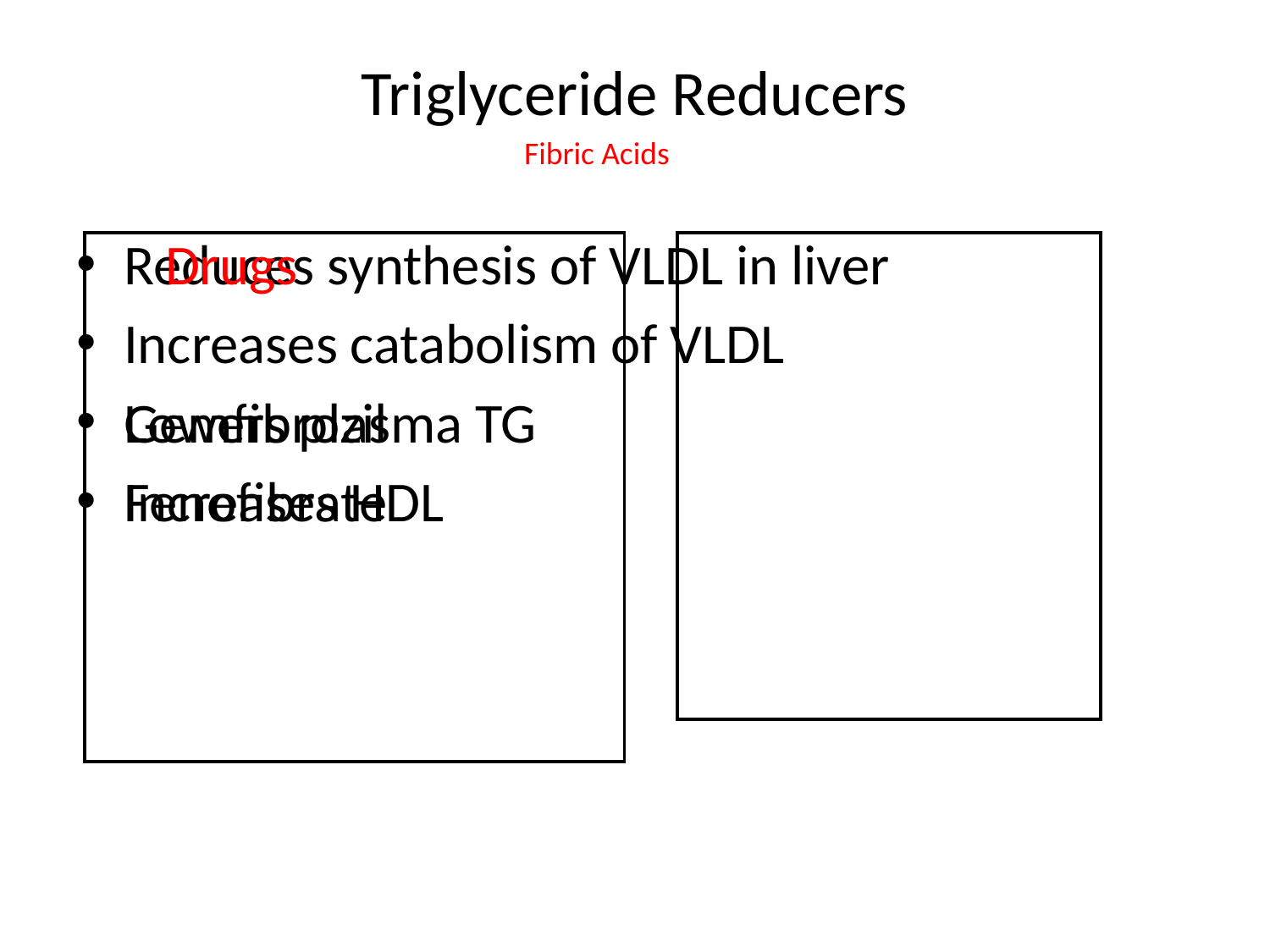

# Triglyceride Reducers
	  Fibric Acids
Reduces synthesis of VLDL in liver
Increases catabolism of VLDL
Lowers plasma TG
Increases HDL
       Drugs

	Gemfibrozil
	Fenofibrate